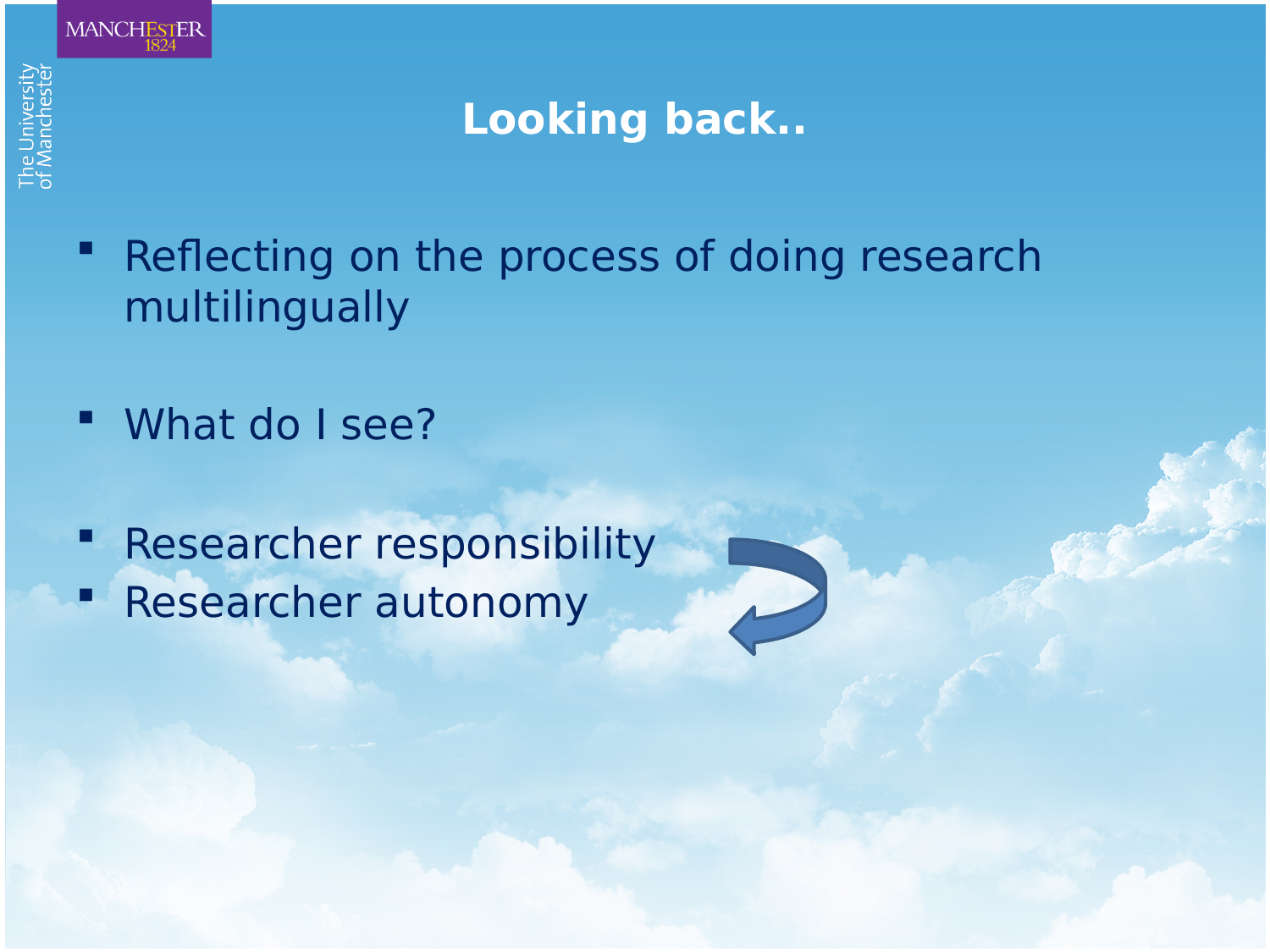

# Looking back..
Reflecting on the process of doing research multilingually

What do I see?

Researcher responsibility
Researcher autonomy